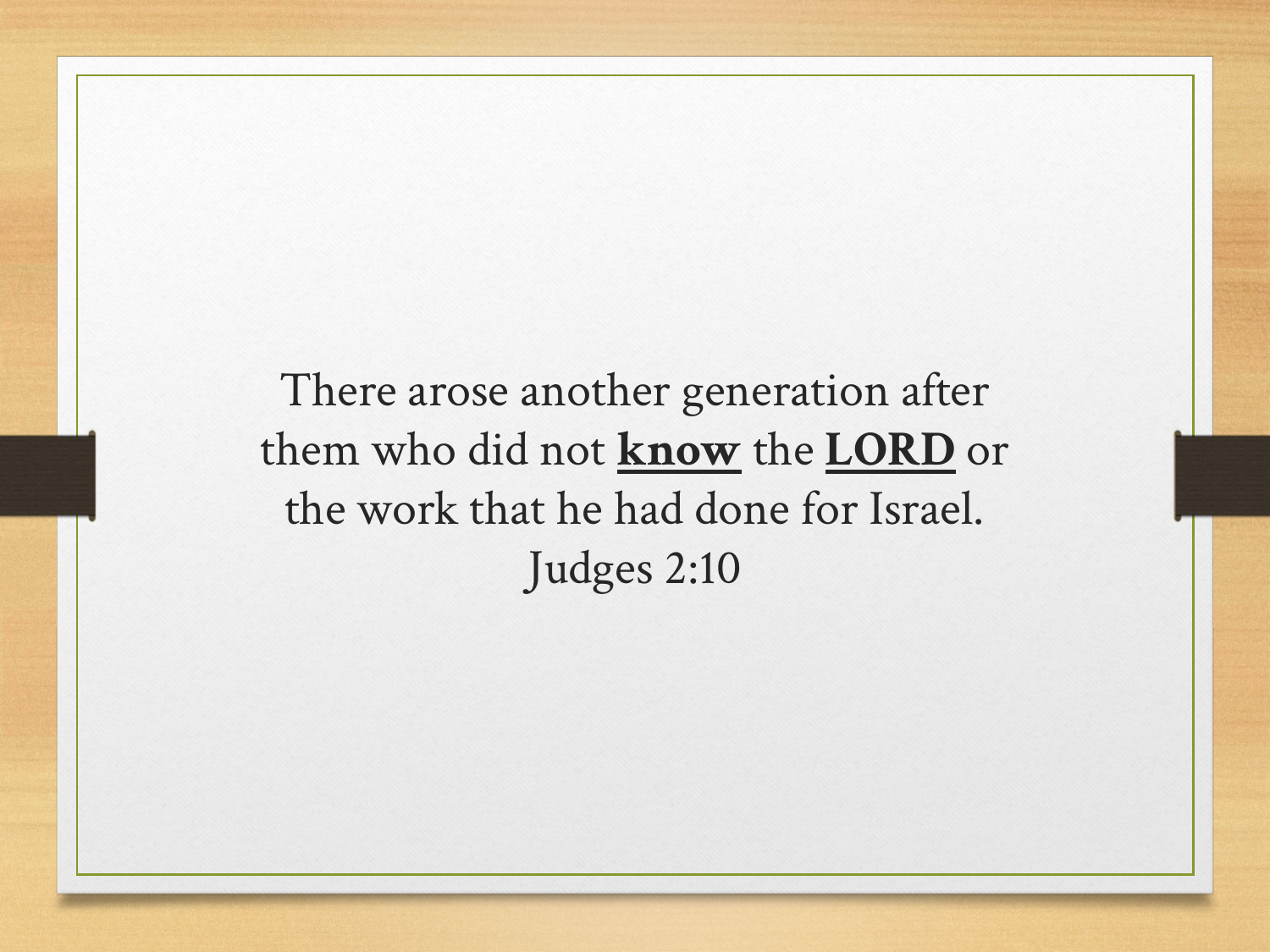

There arose another generation after them who did not know the LORD or the work that he had done for Israel. Judges 2:10